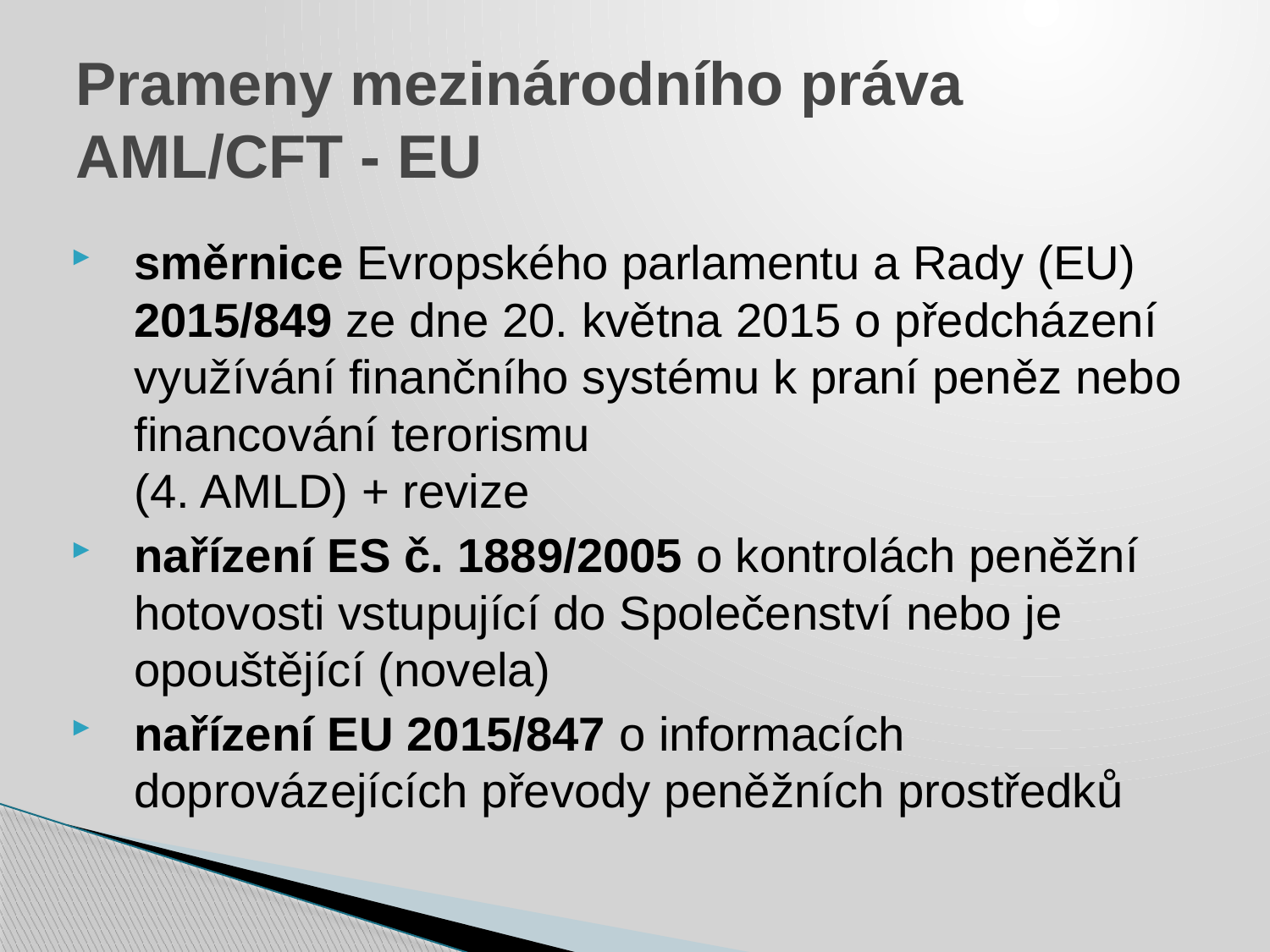

# Prameny mezinárodního práva AML/CFT - EU
směrnice Evropského parlamentu a Rady (EU) 2015/849 ze dne 20. května 2015 o předcházení využívání finančního systému k praní peněz nebo financování terorismu
(4. AMLD) + revize
nařízení ES č. 1889/2005 o kontrolách peněžní hotovosti vstupující do Společenství nebo je opouštějící (novela)
nařízení EU 2015/847 o informacích doprovázejících převody peněžních prostředků